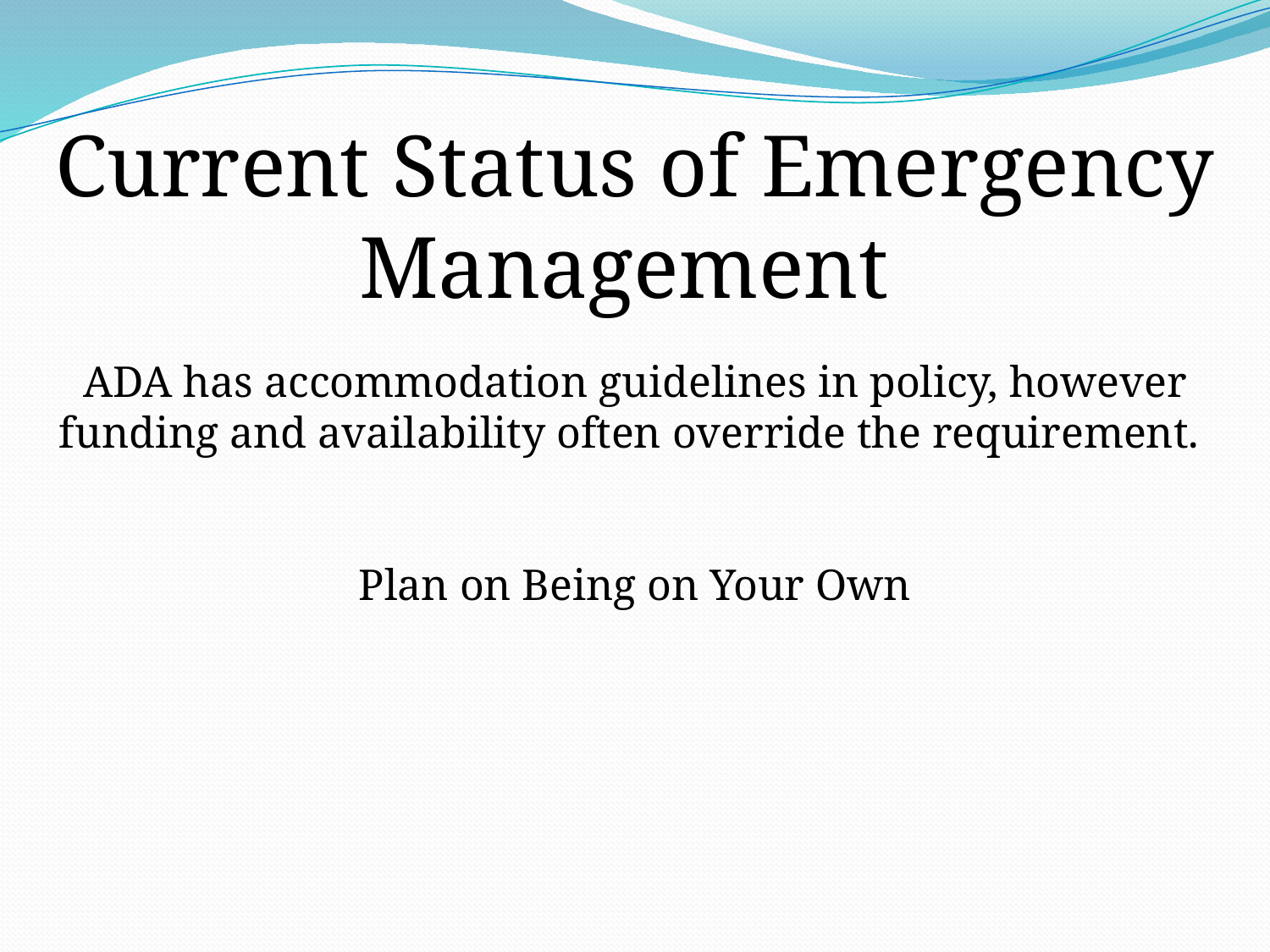

Current Status of Emergency Management
ADA has accommodation guidelines in policy, however funding and availability often override the requirement.

Plan on Being on Your Own